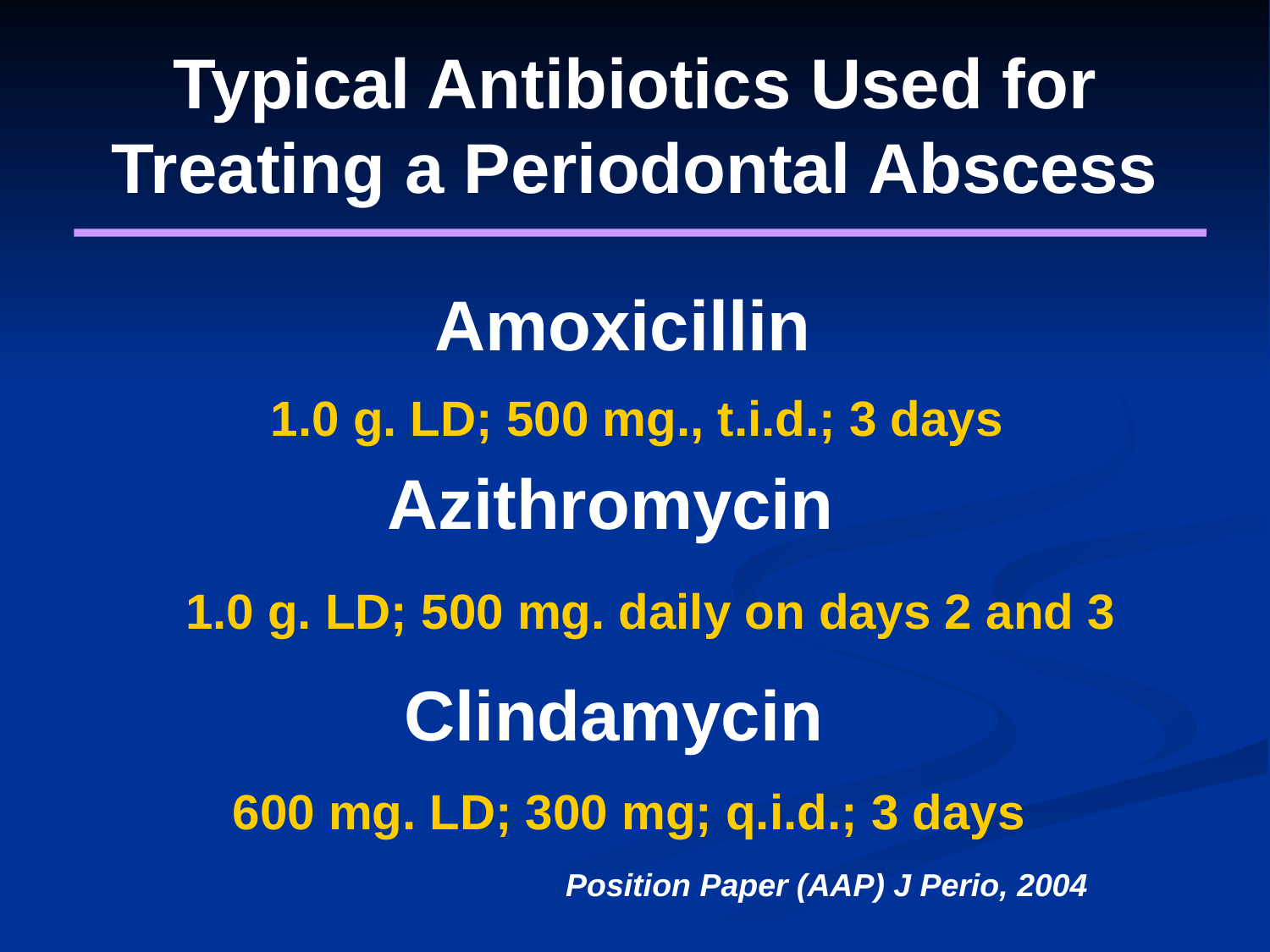

Typical Antibiotics Used for Treating a Periodontal Abscess

# Amoxicillin
1.0 g. LD; 500 mg., t.i.d.; 3 days
Azithromycin
1.0 g. LD; 500 mg. daily on days 2 and 3
Clindamycin
600 mg. LD; 300 mg; q.i.d.; 3 days
Position Paper (AAP) J Perio, 2004